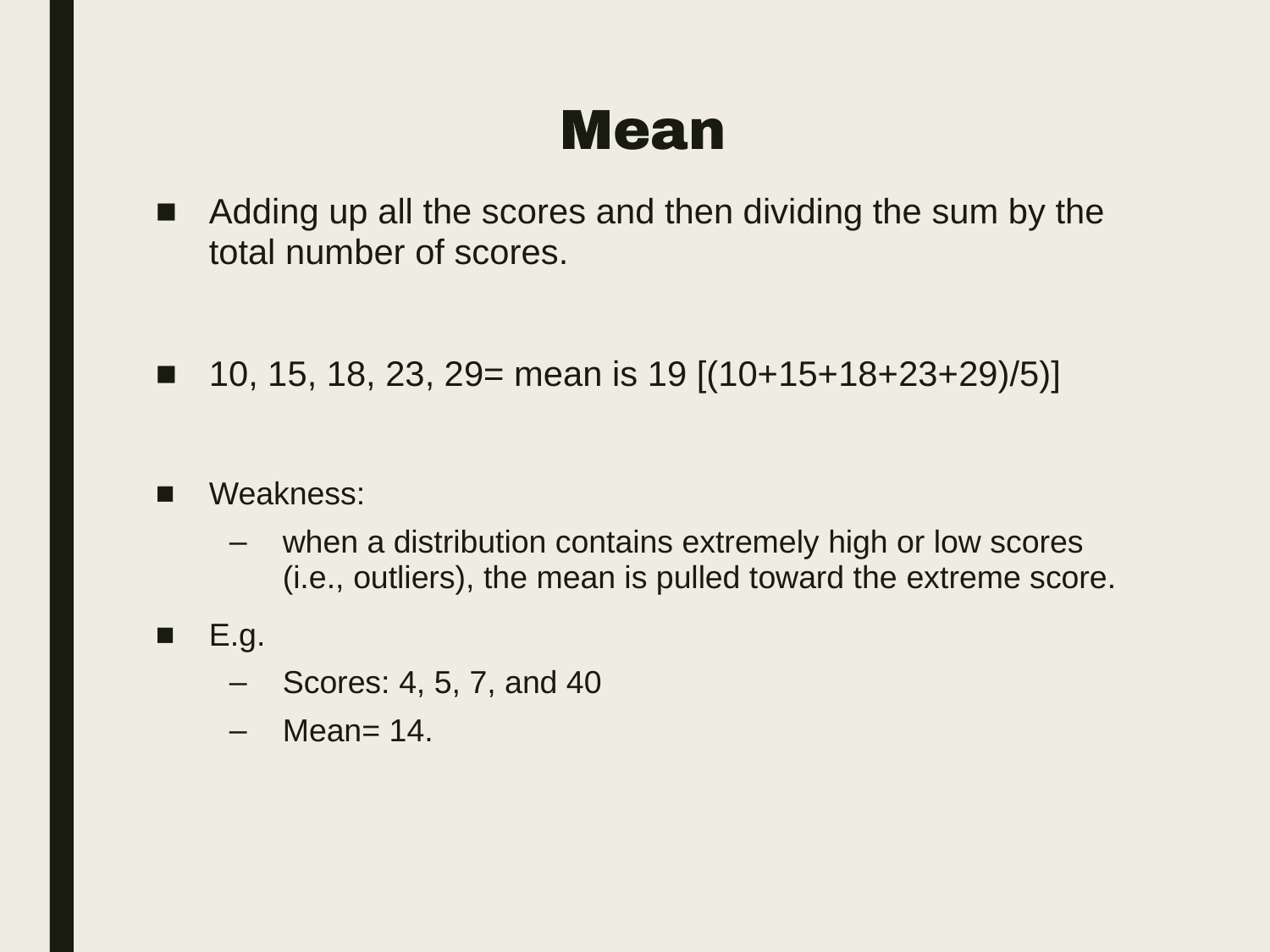

# Mean
Adding up all the scores and then dividing the sum by the total number of scores.

10, 15, 18, 23, 29= mean is 19 [(10+15+18+23+29)/5)]

Weakness:
when a distribution contains extremely high or low scores (i.e., outliers), the mean is pulled toward the extreme score.
E.g.
Scores: 4, 5, 7, and 40
Mean= 14.